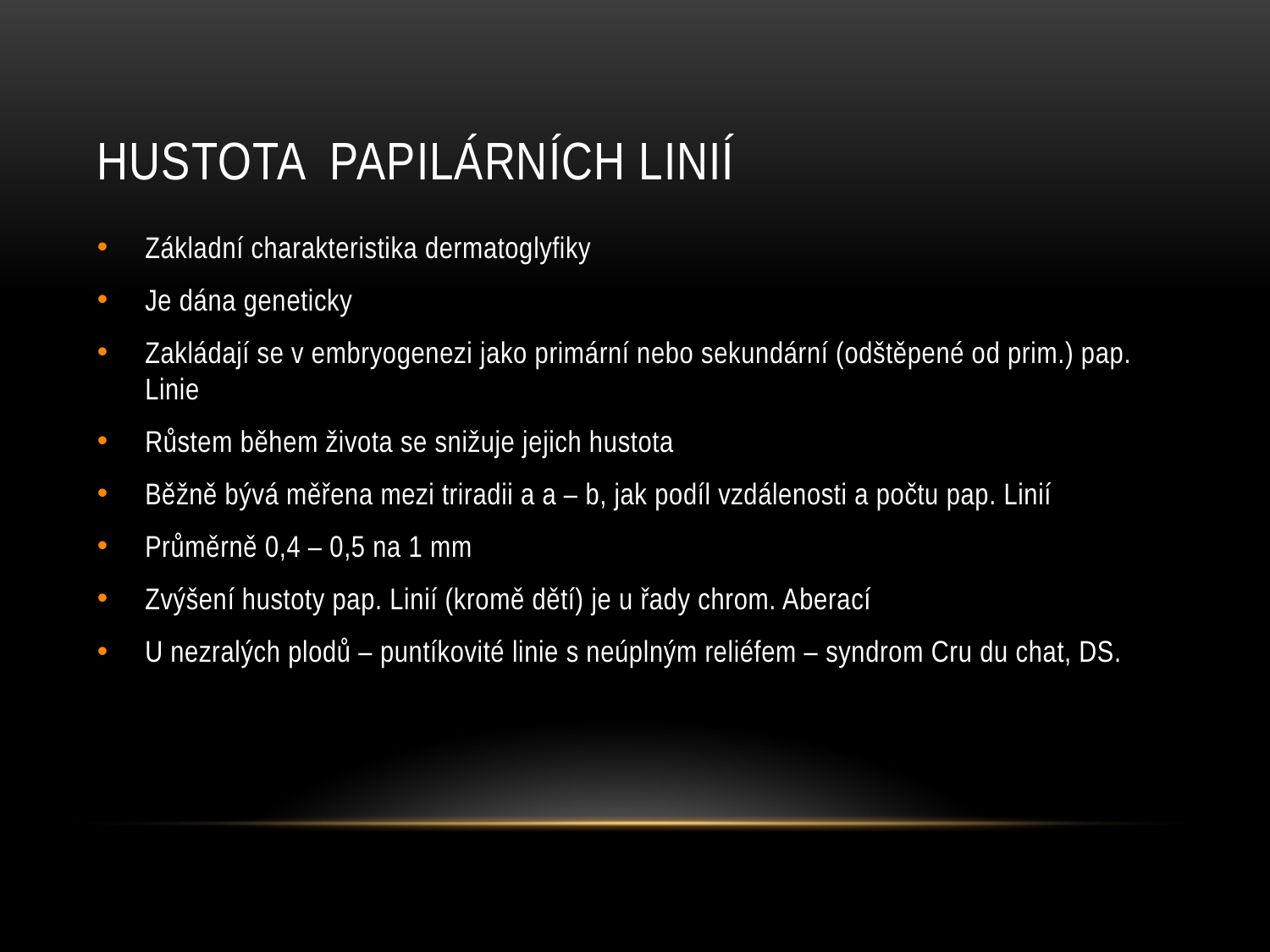

# Hustota  papilárních linií
Základní charakteristika dermatoglyfiky
Je dána geneticky
Zakládají se v embryogenezi jako primární nebo sekundární (odštěpené od prim.) pap. Linie
Růstem během života se snižuje jejich hustota
Běžně bývá měřena mezi triradii a a – b, jak podíl vzdálenosti a počtu pap. Linií
Průměrně 0,4 – 0,5 na 1 mm
Zvýšení hustoty pap. Linií (kromě dětí) je u řady chrom. Aberací
U nezralých plodů – puntíkovité linie s neúplným reliéfem – syndrom Cru du chat, DS.